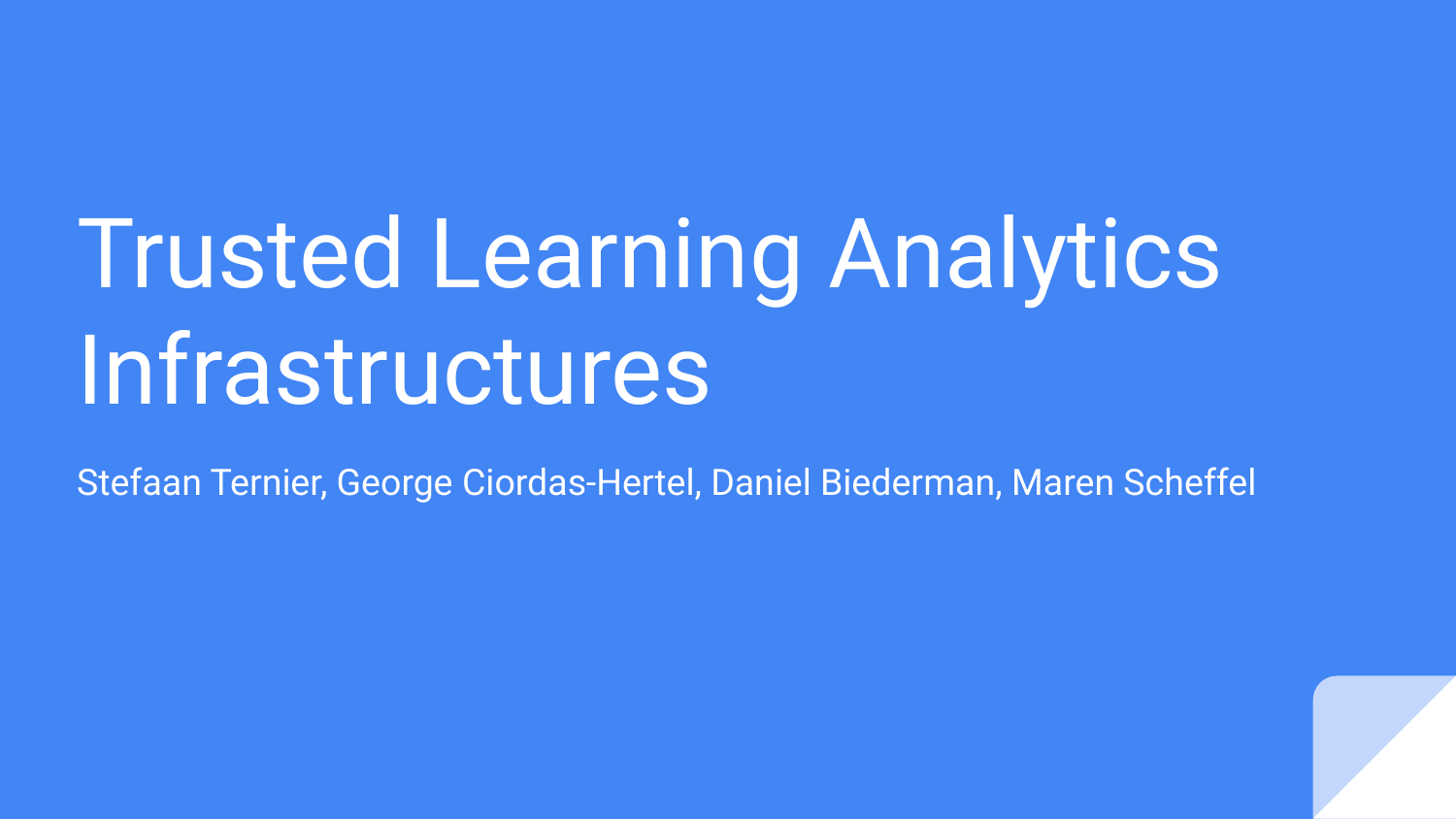

# Trusted Learning Analytics Infrastructures
Stefaan Ternier, George Ciordas-Hertel, Daniel Biederman, Maren Scheffel